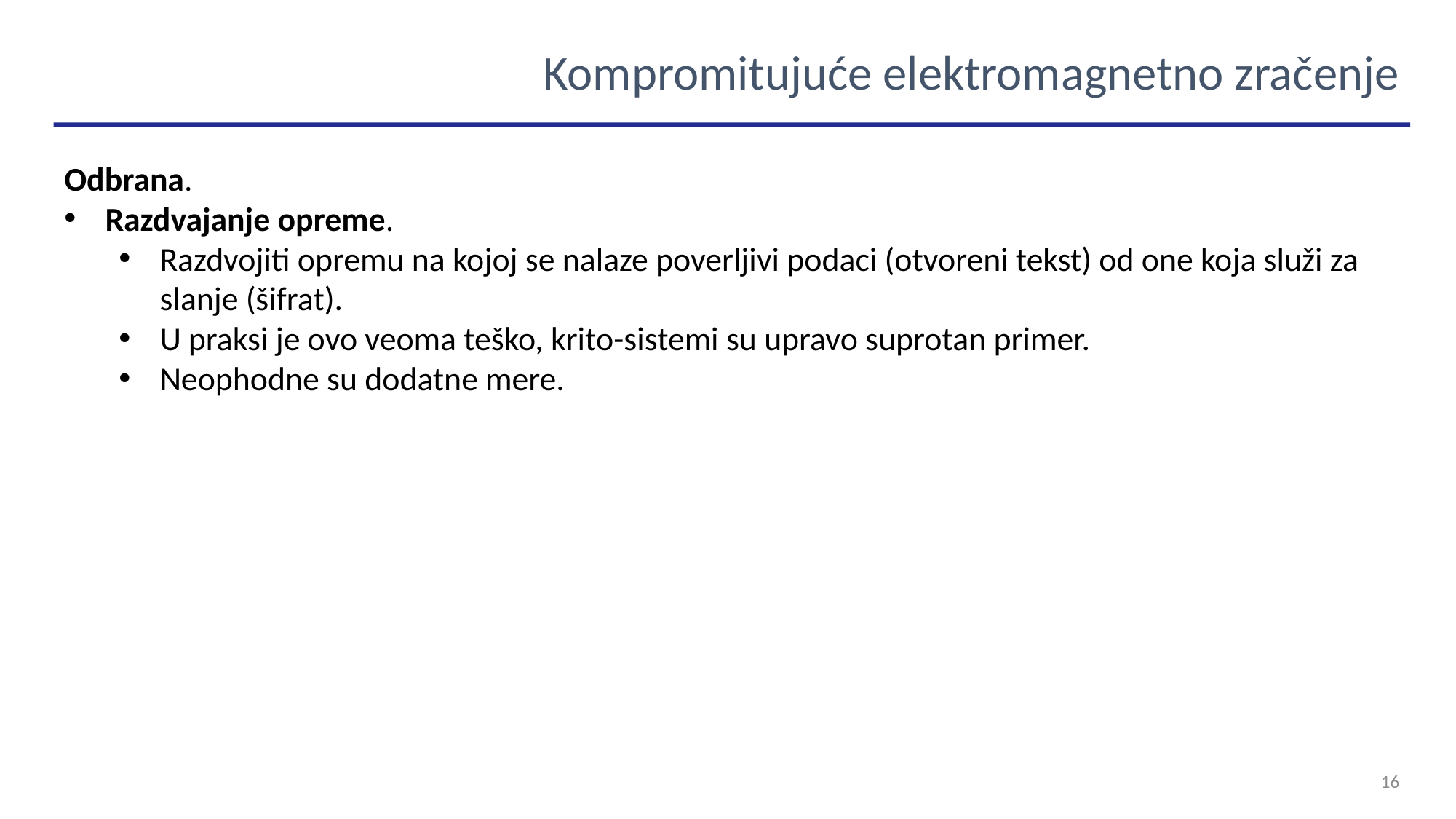

Kompromitujuće elektromagnetno zračenje

Odbrana.
Razdvajanje opreme.
Razdvojiti opremu na kojoj se nalaze poverljivi podaci (otvoreni tekst) od one koja služi za slanje (šifrat).
U praksi je ovo veoma teško, krito-sistemi su upravo suprotan primer.
Neophodne su dodatne mere.

16